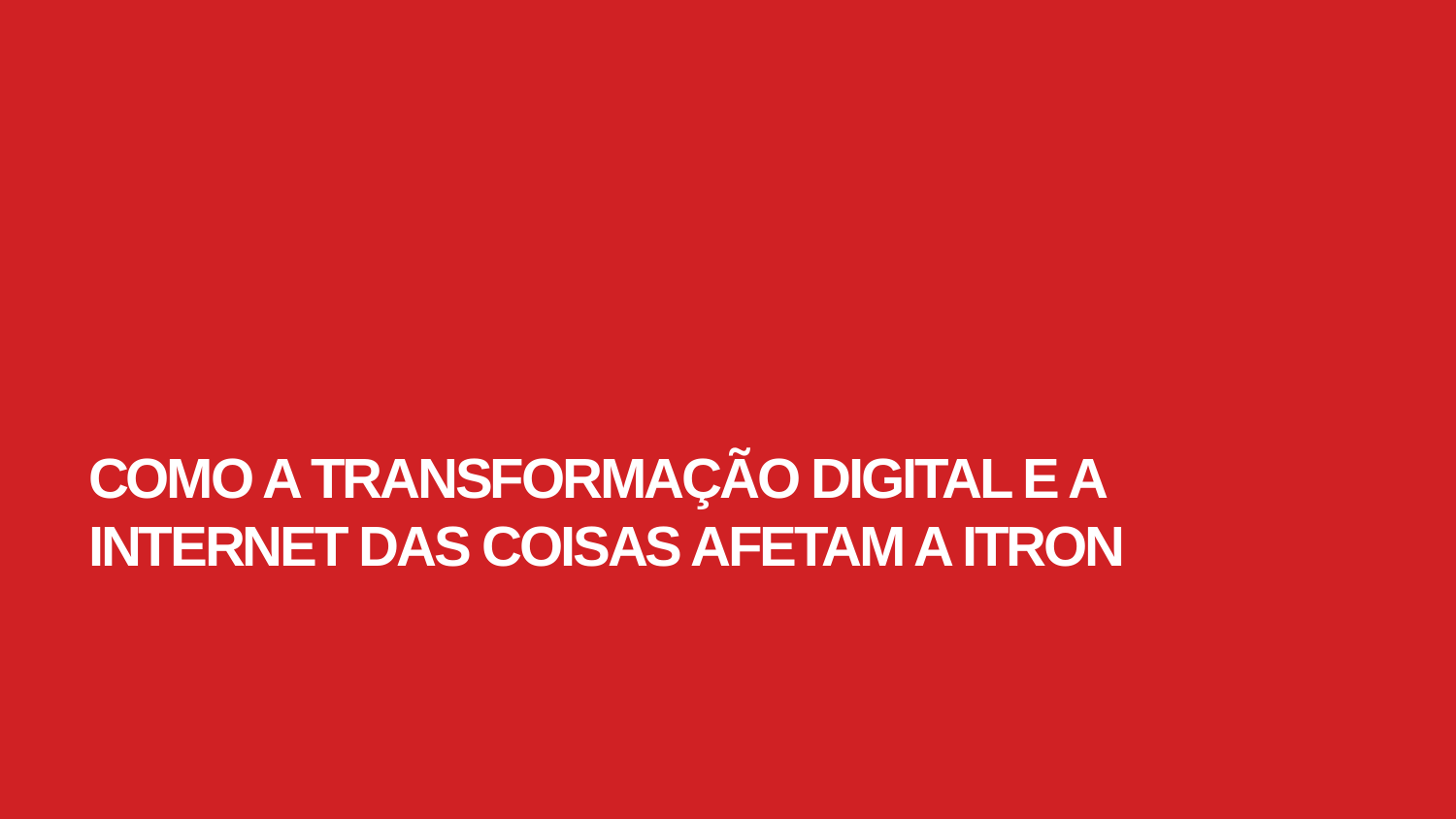

# COMO A TRANSFORMAÇÃO DIGITAL E A INTERNET DAS COISAS AFETAM A ITRON